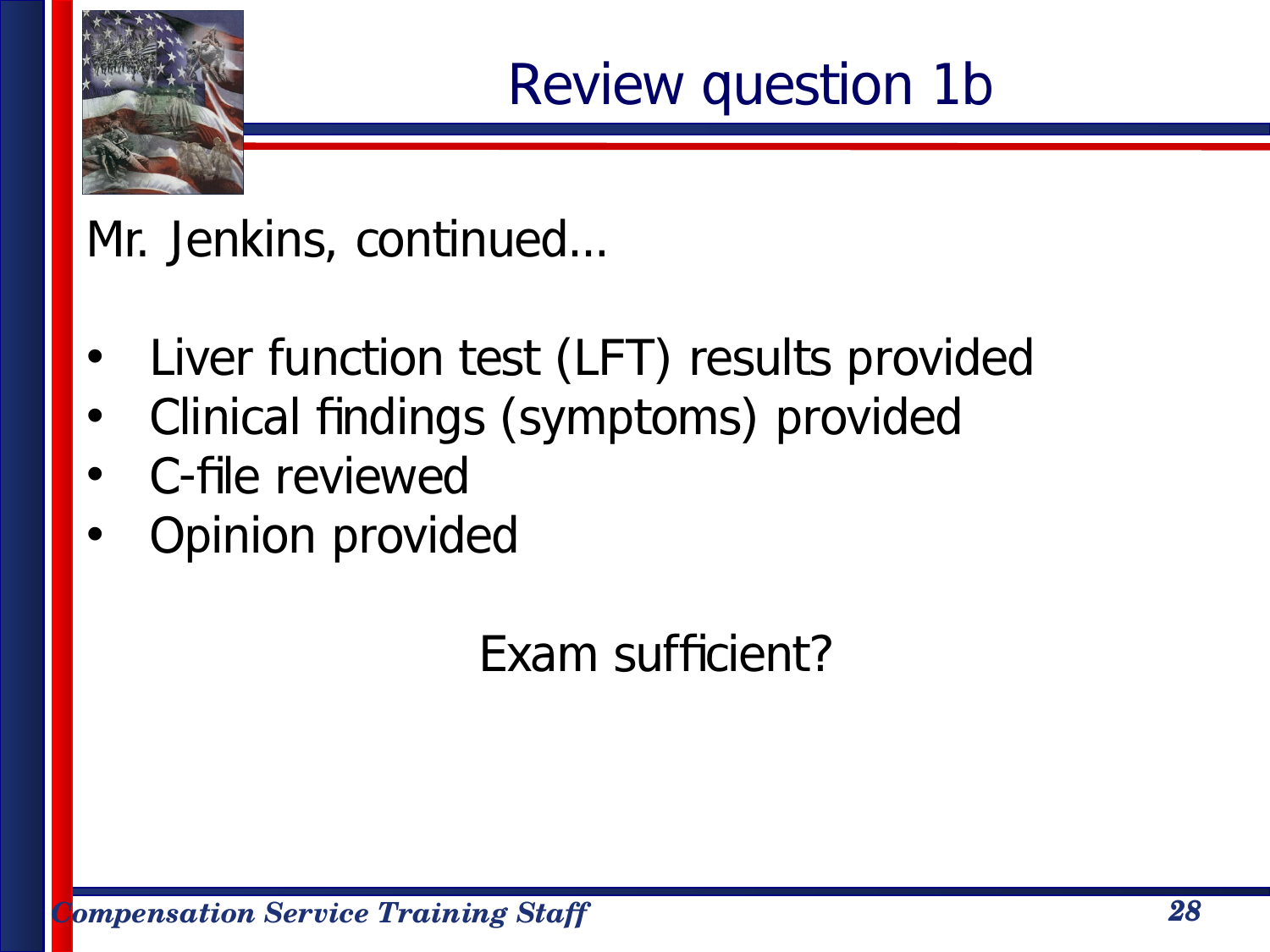

Review question 1b

Mr. Jenkins, continued…

Liver function test (LFT) results provided
Clinical findings (symptoms) provided
C-file reviewed
Opinion provided

Exam sufficient?
28
28